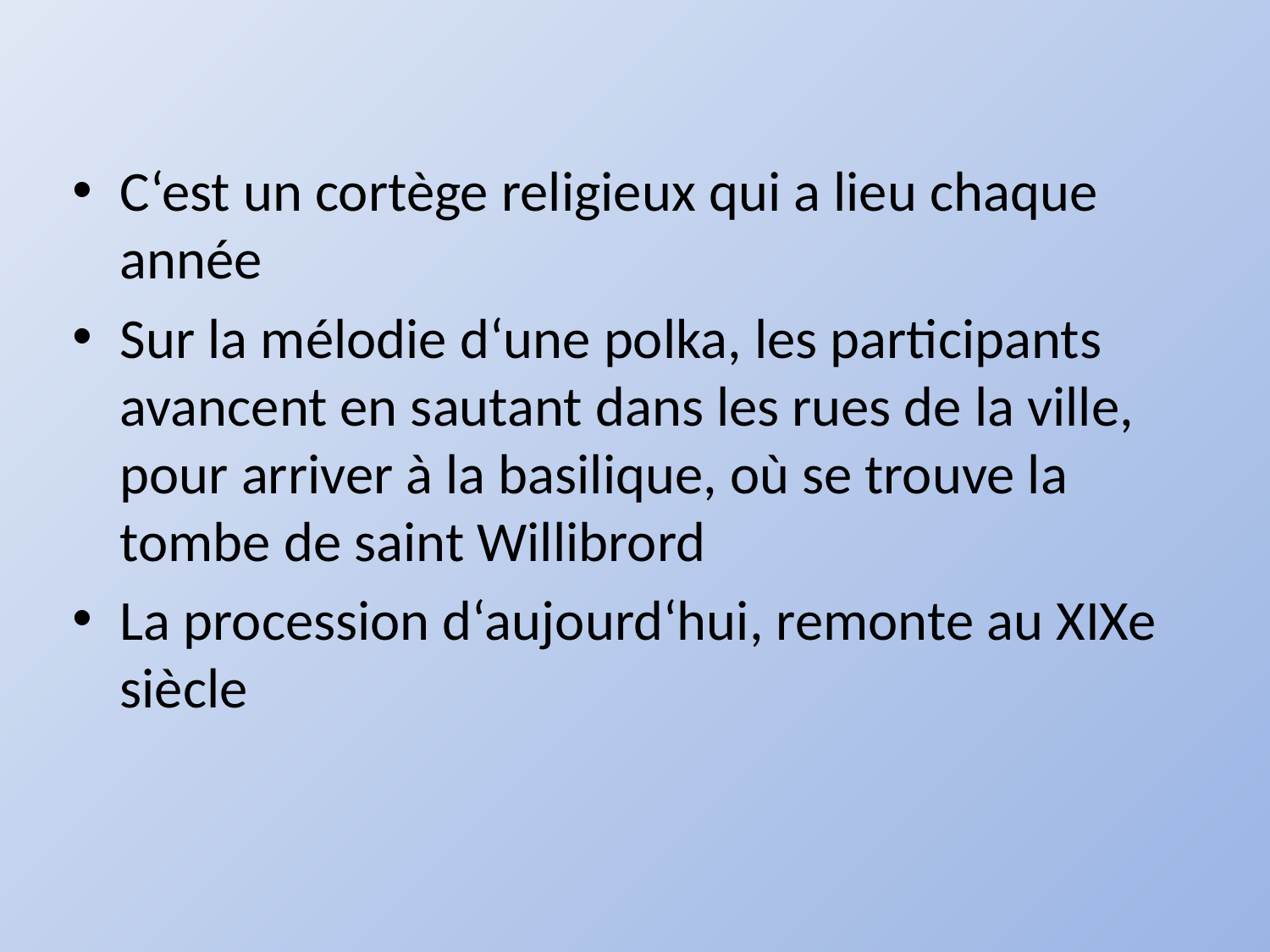

C‘est un cortège religieux qui a lieu chaque année
Sur la mélodie d‘une polka, les participants avancent en sautant dans les rues de la ville, pour arriver à la basilique, où se trouve la tombe de saint Willibrord
La procession d‘aujourd‘hui, remonte au XIXe siècle